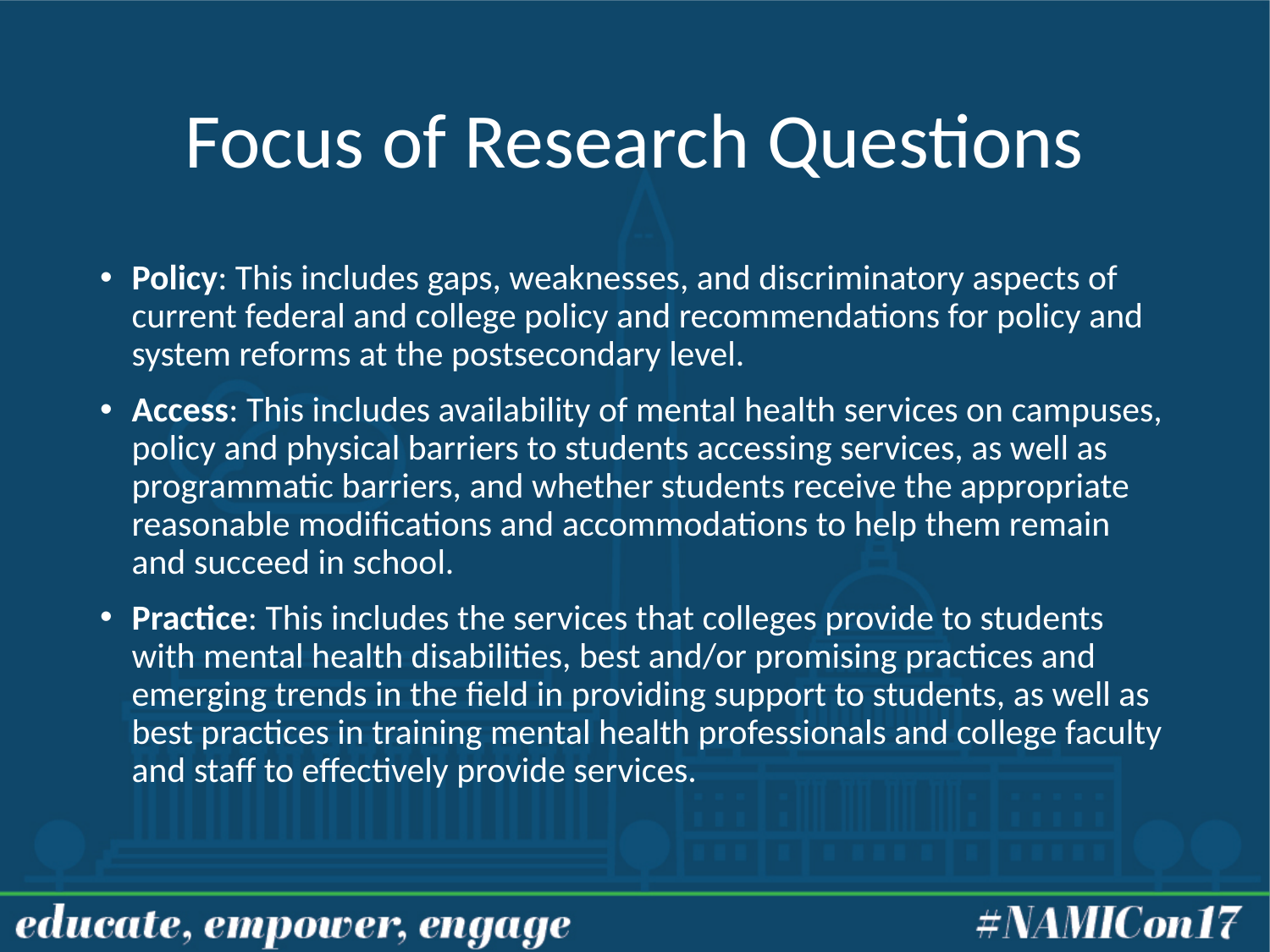

# Focus of Research Questions
Policy: This includes gaps, weaknesses, and discriminatory aspects of current federal and college policy and recommendations for policy and system reforms at the postsecondary level.
Access: This includes availability of mental health services on campuses, policy and physical barriers to students accessing services, as well as programmatic barriers, and whether students receive the appropriate reasonable modifications and accommodations to help them remain and succeed in school.
Practice: This includes the services that colleges provide to students with mental health disabilities, best and/or promising practices and emerging trends in the field in providing support to students, as well as best practices in training mental health professionals and college faculty and staff to effectively provide services.